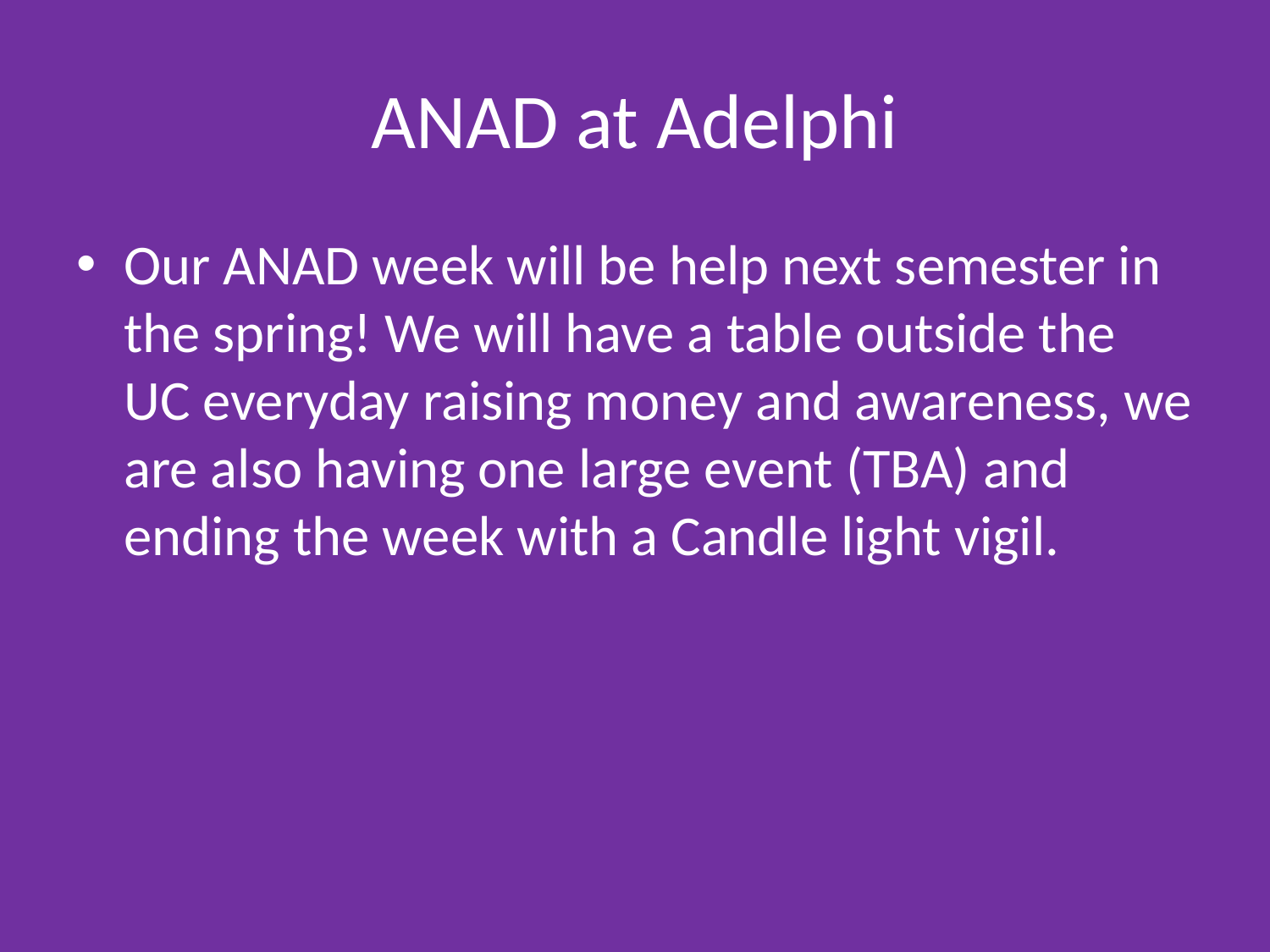

# ANAD at Adelphi
Our ANAD week will be help next semester in the spring! We will have a table outside the UC everyday raising money and awareness, we are also having one large event (TBA) and ending the week with a Candle light vigil.